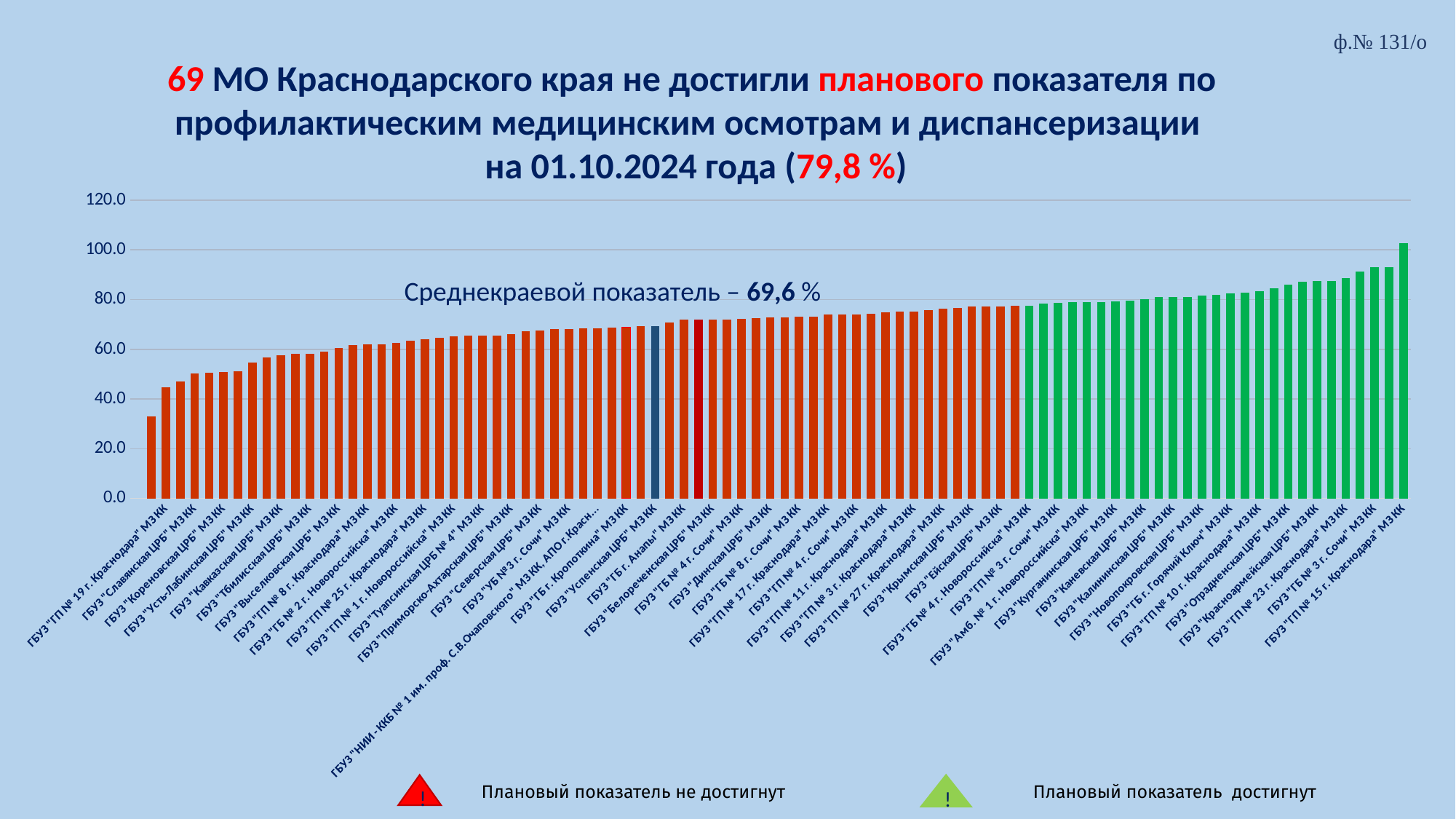

ф.№ 131/о
# 69 МО Краснодарского края не достигли планового показателя по профилактическим медицинским осмотрам и диспансеризации на 01.10.2024 года (79,8 %)

### Chart

| Category | Ряд 1 | Ряд 2 | Ряд 3 | Ряд 4 | Ряд 5 |
|---|---|---|---|---|---|
|  | None | None | None | None | None |
| ГБУЗ "Темрюкская ЦРБ" МЗ КК | 32.90203327171904 | None | None | None | None |
| ГБУЗ "ГП № 19 г. Краснодара" МЗ КК | 44.71964746998936 | None | None | None | None |
| ГБУЗ "Мостовская ЦРБ" МЗ КК | 46.94946763562616 | None | None | None | None |
| ГБУЗ "Славянская ЦРБ" МЗ КК | 50.104756462867726 | None | None | None | None |
| ГБУЗ "Лабинская ЦРБ" МЗ КК | 50.44047887960244 | None | None | None | None |
| ГБУЗ "Кореновская ЦРБ" МЗ КК | 50.7510953473816 | None | None | None | None |
| ГБУЗ "ГП № 1 г. Сочи" МЗ КК | 51.22969744423698 | None | None | None | None |
| ГБУЗ "Усть-Лабинская ЦРБ" МЗ КК | 54.73791369746328 | None | None | None | None |
| ГБУЗ "ГП № 13 г. Краснодара" МЗ КК | 56.57960056516592 | None | None | None | None |
| ГБУЗ "Кавказская ЦРБ" МЗ КК | 57.492230091200895 | None | None | None | None |
| ГБУЗ "ГП № 5 г. Новороссийска" МЗ КК | 58.045866592143646 | None | None | None | None |
| ГБУЗ "Тбилисская ЦРБ" МЗ КК | 58.2179675994109 | None | None | None | None |
| ГБУЗ "ГП № 2 г. Сочи" МЗ КК | 59.037446754402694 | None | None | None | None |
| ГБУЗ "Выселковская ЦРБ" МЗ КК | 60.5503369070933 | None | None | None | None |
| ГБУЗ "Новокубанская ЦРБ" МЗ КК | 61.76462860295857 | None | None | None | None |
| ГБУЗ "ГП № 8 г. Краснодара" МЗ КК | 62.06317496163757 | None | None | None | None |
| ГБУЗ "Брюховецкая ЦРБ" МЗ КК | 62.10696266397578 | None | None | None | None |
| ГБУЗ "ГБ № 2 г. Новороссийска" МЗ КК | 62.5826662025757 | None | None | None | None |
| ГБУЗ "ГБ г. Армавира" МЗ КК | 63.42275235714816 | None | None | None | None |
| ГБУЗ "ГП № 25 г. Краснодара" МЗ КК | 63.931419921988706 | None | None | None | None |
| ГБУЗ "ГП г-к Геленджик" МЗ КК | 64.51446648183692 | None | None | None | None |
| ГБУЗ "ГП № 1 г. Новороссийска" МЗ КК | 65.24769259747599 | None | None | None | None |
| ГБУЗ "Староминская ЦРБ" МЗ КК | 65.4766575127501 | None | None | None | None |
| ГБУЗ "Туапсинская ЦРБ № 4" МЗ КК | 65.5178735105408 | None | None | None | None |
| ГБУЗ "Павловская ЦРБ" МЗ КК | 65.6084309746678 | None | None | None | None |
| ГБУЗ "Приморско-Ахтарская ЦРБ" МЗ КК | 66.06303190455834 | None | None | None | None |
| ГБУЗ "ГП № 12 г. Краснодара" МЗ КК | 67.33153442240373 | None | None | None | None |
| ГБУЗ "Северская ЦРБ" МЗ КК | 67.43285356583142 | None | None | None | None |
| ГБУЗ "Гулькевичская ЦРБ" МЗ КК | 68.00395501174144 | None | None | None | None |
|  ГБУЗ "УБ №3 г. Сочи" МЗ КК | 68.19587628865979 | None | None | None | None |
| ГБУЗ "ГП № 9 г. Краснодара" МЗ КК | 68.29063076756053 | None | None | None | None |
| ГБУЗ "НИИ - ККБ № 1 им. проф. С.В.Очаповского" МЗ КК, АПО г.Краснодар | 68.41241175504844 | None | None | None | None |
| ГБУЗ "Туапсинская ЦРБ № 1" МЗ КК | 68.81729522520999 | None | None | None | None |
| ГБУЗ "ГБ г. Кропоткина" МЗ КК | 68.98684252043037 | None | None | None | None |
| ГБУЗ "ГП № 8 г. Новороссийска" МЗ КК | 69.24591156874621 | None | None | None | None |
| ГБУЗ "Успенская ЦРБ" МЗ КК | 69.33856502242152 | None | None | None | None |
| ГБУЗ "Старокорсунская УБ г. Краснодара" МЗ КК | 70.72591184507544 | None | None | None | None |
| ГБУЗ "ГБ г. Анапы" МЗ КК | 71.84800249176243 | None | None | None | None |
| ГБУЗ "Щербиновская ЦРБ" МЗ КК | 71.87807276302851 | None | None | None | None |
| ГБУЗ "Белореченская ЦРБ" МЗ КК | 71.95640326975477 | None | None | None | None |
| ГБУЗ "ГБ № 2 г. Краснодара" МЗ КК | 72.04297237490185 | None | None | None | None |
| ГБУЗ "ГБ № 4 г. Сочи" МЗ КК | 72.13054906542057 | None | None | None | None |
| ГБУЗ "ГП № 14 г. Краснодара" МЗ КК | 72.63029315960912 | None | None | None | None |
| ГБУЗ "Динская ЦРБ" МЗ КК | 72.78454304316374 | None | None | None | None |
| ГБУЗ "ГП № 7 г. Новороссийска" МЗ КК | 72.953995157385 | None | None | None | None |
| ГБУЗ "ГБ № 8 г. Сочи" МЗ КК | 72.98461538461538 | None | None | None | None |
| ГБУЗ "ГП № 7 г. Краснодара" МЗ КК | 73.0044373535424 | None | None | None | None |
| ГБУЗ "ГП № 17 г. Краснодара" МЗ КК | 73.87550605023597 | None | None | None | None |
| ГБУЗ "Тимашевская ЦРБ" МЗ КК | 73.931751036028 | None | None | None | None |
| ГБУЗ "ГП № 4 г. Сочи" МЗ КК | 74.09867509679253 | None | None | None | None |
| ГБУЗ "Белоглинская ЦРБ" МЗ КК | 74.18445712675262 | None | None | None | None |
| ГБУЗ "ГП № 11 г. Краснодара" МЗ КК | 75.00727378527786 | None | None | None | None |
| ГБУЗ "Туапсинская ЦРБ № 2" МЗ КК | 75.03215663855939 | None | None | None | None |
| ГБУЗ "ГП № 3 г. Краснодара" МЗ КК | 75.19221941703006 | None | None | None | None |
| ГБУЗ "ГБ г-к Геленджик" МЗ КК, А-О филиал | 75.87314331593737 | None | None | None | None |
| ГБУЗ "ГП № 27 г. Краснодара" МЗ КК | 76.37333841536042 | None | None | None | None |
| ГБУЗ "ЦРБ Апшеронского района" МЗ КК | 76.71599384396828 | None | None | None | None |
| ГБУЗ "Крымская ЦРБ" МЗ КК | 77.07059303164299 | None | None | None | None |
| ГБУЗ "Кущевская ЦРБ" МЗ КК | 77.15138343767232 | None | None | None | None |
| ГБУЗ "Ейская ЦРБ" МЗ КК | 77.34596715413365 | None | None | None | None |
| ГБУЗ "Абинская ЦРБ" МЗ КК | 77.44446140094617 | None | None | None | None |
| ГБУЗ "ГБ № 4 г. Новороссийска" МЗ КК | 77.61350255135417 | None | None | None | None |
| ГБУЗ "ГП № 5 г. Краснодара" МЗ КК | 78.42031029619181 | None | None | None | None |
| ГБУЗ "ГП № 3 г. Сочи" МЗ КК | 78.75282592313489 | None | None | None | None |
| ГБУЗ "Ленинградская ЦРБ" МЗ КК | 78.9399671878662 | None | None | None | None |
| ГБУЗ "Амб. № 1 г. Новороссийска" МЗ КК | 78.97569004811345 | None | None | None | None |
| ГБУЗ "ГП № 6 г. Новороссийска" МЗ КК | 78.97717218191471 | None | None | None | None |
| ГБУЗ "Курганинская ЦРБ" МЗ КК | 79.24240109974033 | None | None | None | None |
| ГБУЗ "ГП № 2 г. Новороссийска" МЗ КК | 79.44514501891551 | None | None | None | None |
| ГБУЗ "Каневская ЦРБ" МЗ КК | 80.24193548387096 | None | None | None | None |
| ГБУЗ "ГП № 4 г. Краснодара" МЗ КК | 80.87259738050689 | None | None | None | None |
| ГБУЗ "Калининская ЦРБ" МЗ КК | 81.1160776001106 | None | None | None | None |
| ГБУЗ "ГП № 16 г. Краснодара" МЗ КК | 81.12377780624226 | None | None | None | None |
| ГБУЗ "Новопокровская ЦРБ" МЗ КК | 81.46580995664212 | None | None | None | None |
| ЧУЗ "КБ" РЖД-Медицина" г. Краснодар" | 81.7645542796598 | None | None | None | None |
| ГБУЗ "ГБ г. Горячий Ключ" МЗ КК | 82.3622897238298 | None | None | None | None |
| ГБУЗ "ГП № 22 г. Краснодара" МЗ КК | 82.84730442268373 | None | None | None | None |
| ГБУЗ "ГП № 10 г. Краснодара" МЗ КК | 83.35662939297124 | None | None | None | None |
| ГБУЗ "ГБ № 1 г. Сочи" МЗ КК | 84.6018955367208 | None | None | None | None |
| ГБУЗ "Отрадненская ЦРБ" МЗ КК | 85.85782276950971 | None | None | None | None |
| ГБУЗ "ГП № 3 г. Новороссийска" МЗ КК | 87.22146430195544 | None | None | None | None |
| ГБУЗ "Красноармейская ЦРБ" МЗ КК | 87.39289082038457 | None | None | None | None |
| ГБУЗ "Туапсинская ЦРБ № 3" МЗ КК | 87.41672834937084 | None | None | None | None |
| ГБУЗ "ГП № 23 г. Краснодара" МЗ КК | 88.69799651107469 | None | None | None | None |
| ГБУЗ "Крыловская ЦРБ" МЗ КК | 91.2347036986113 | None | None | None | None |
| ГБУЗ "ГБ № 3 г. Сочи" МЗ КК | 93.1625141562854 | None | None | None | None |
| ГБУЗ "Тихорецкая ЦРБ" МЗ КК | 93.16516401304432 | None | None | None | None |
| ГБУЗ "ГП № 15 г. Краснодара" МЗ КК | 102.65404848132385 | None | None | None | None |
Среднекраевой показатель – 69,6 %
Плановый показатель не достигнут
!
Плановый показатель  достигнут
!